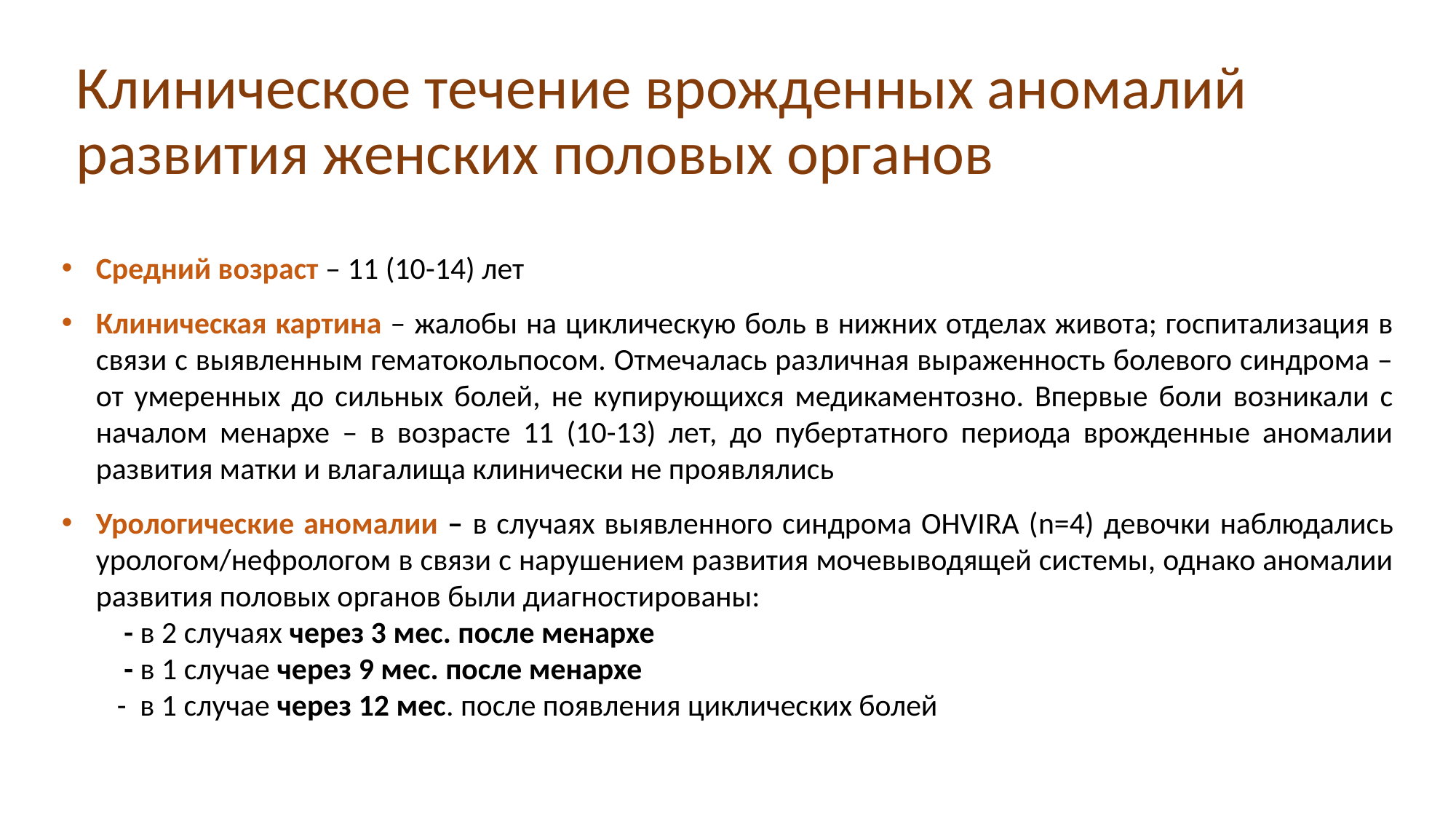

Клиническое течение врожденных аномалий развития женских половых органов
Средний возраст ‒ 11 (10-14) лет
Клиническая картина ‒ жалобы на циклическую боль в нижних отделах живота; госпитализация в связи с выявленным гематокольпосом. Отмечалась различная выраженность болевого синдрома ‒ от умеренных до сильных болей, не купирующихся медикаментозно. Впервые боли возникали с началом менархе ‒ в возрасте 11 (10-13) лет, до пубертатного периода врожденные аномалии развития матки и влагалища клинически не проявлялись
Урологические аномалии ‒ в случаях выявленного синдрома OHVIRA (n=4) девочки наблюдались урологом/нефрологом в связи с нарушением развития мочевыводящей системы, однако аномалии развития половых органов были диагностированы:
         - в 2 случаях через 3 мес. после менархе
         - в 1 случае через 9 мес. после менархе
        -  в 1 случае через 12 мес. после появления циклических болей